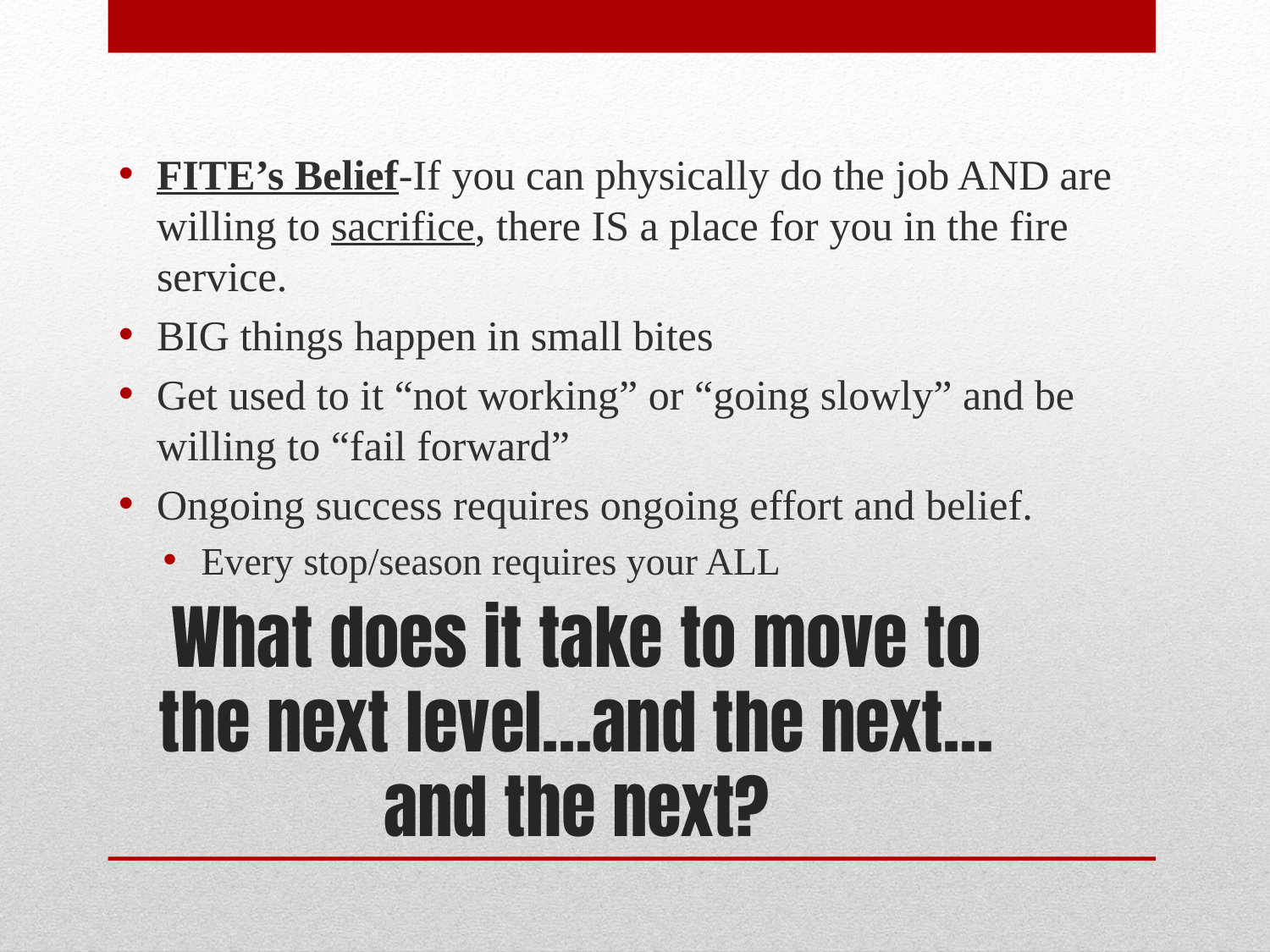

FITE’s Belief-If you can physically do the job AND are willing to sacrifice, there IS a place for you in the fire service.
BIG things happen in small bites
Get used to it “not working” or “going slowly” and be willing to “fail forward”
Ongoing success requires ongoing effort and belief.
Every stop/season requires your ALL
# What does it take to move to the next level…and the next…and the next?